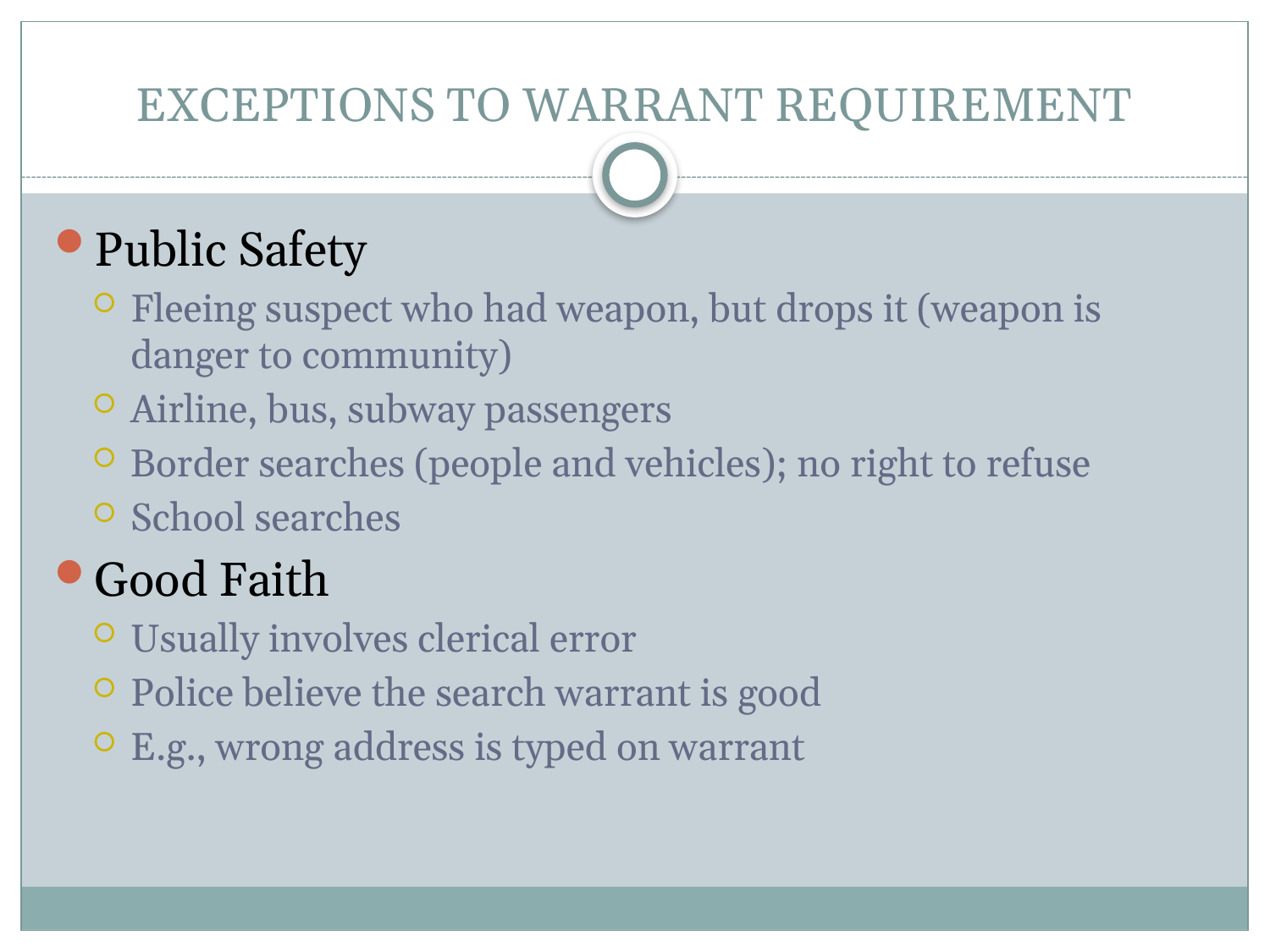

# EXCEPTIONS TO WARRANT REQUIREMENT
Public Safety
Fleeing suspect who had weapon, but drops it (weapon is danger to community)
Airline, bus, subway passengers
Border searches (people and vehicles); no right to refuse
School searches
Good Faith
Usually involves clerical error
Police believe the search warrant is good
E.g., wrong address is typed on warrant